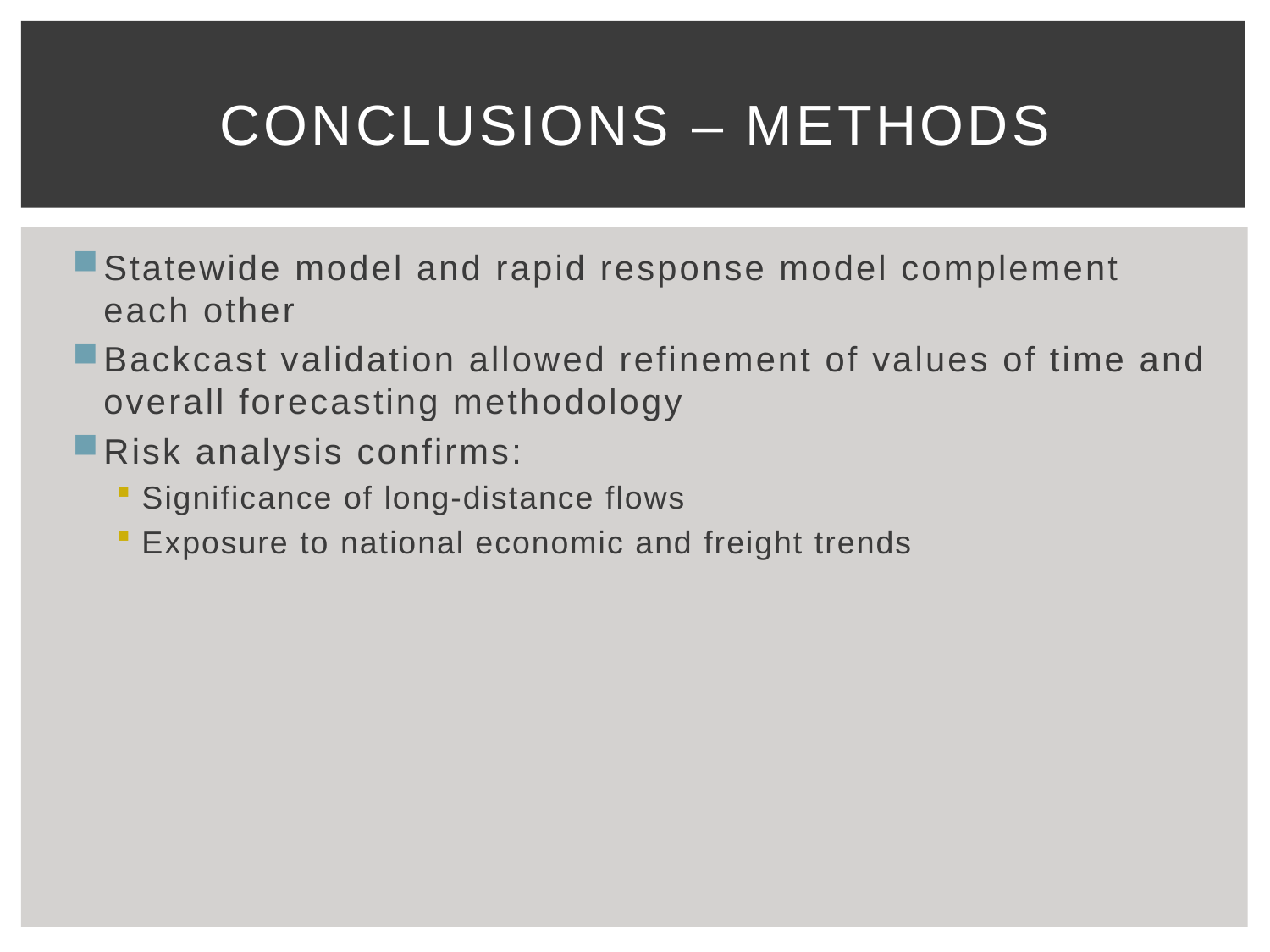

# Conclusions – Methods
Statewide model and rapid response model complement each other
Backcast validation allowed refinement of values of time and overall forecasting methodology
Risk analysis confirms:
Significance of long-distance flows
Exposure to national economic and freight trends